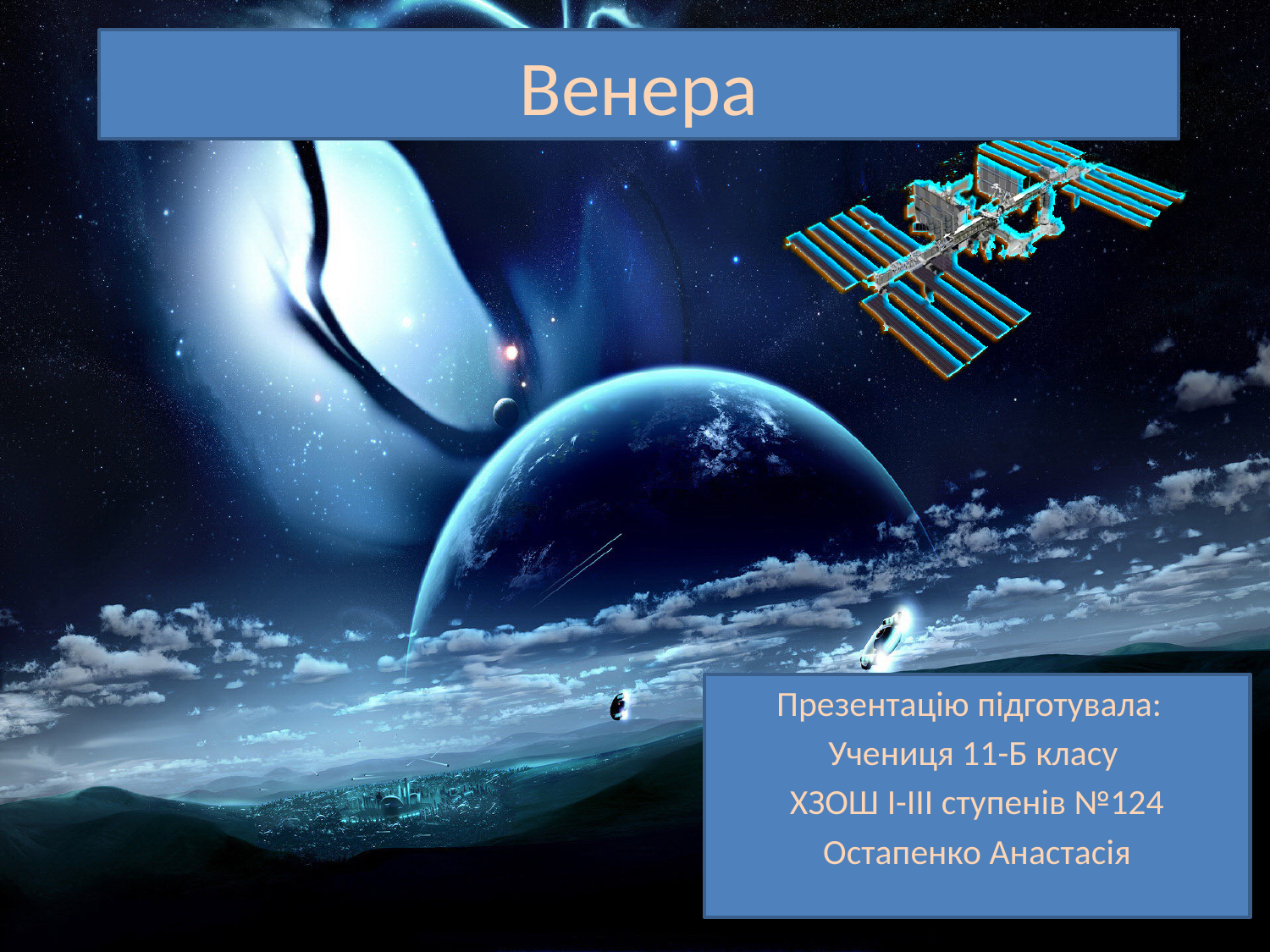

# Венера
Презентацію підготувала:
Учениця 11-Б класу
ХЗОШ І-ІІІ ступенів №124
Остапенко Анастасія